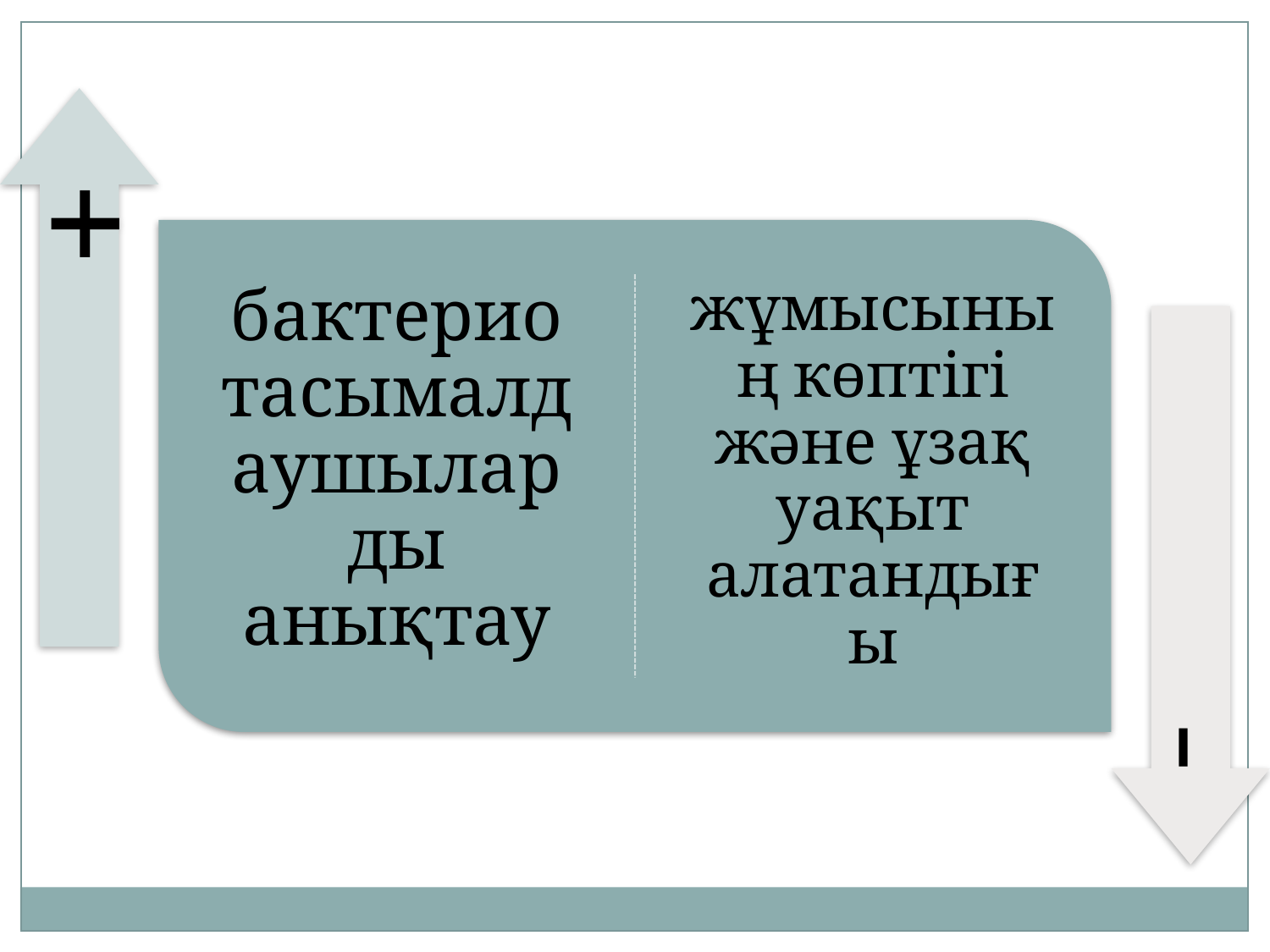

бактериотасымалдаушыларды анықтау
жұмысының көптігі және ұзақ уақыт алатандығы
+
-